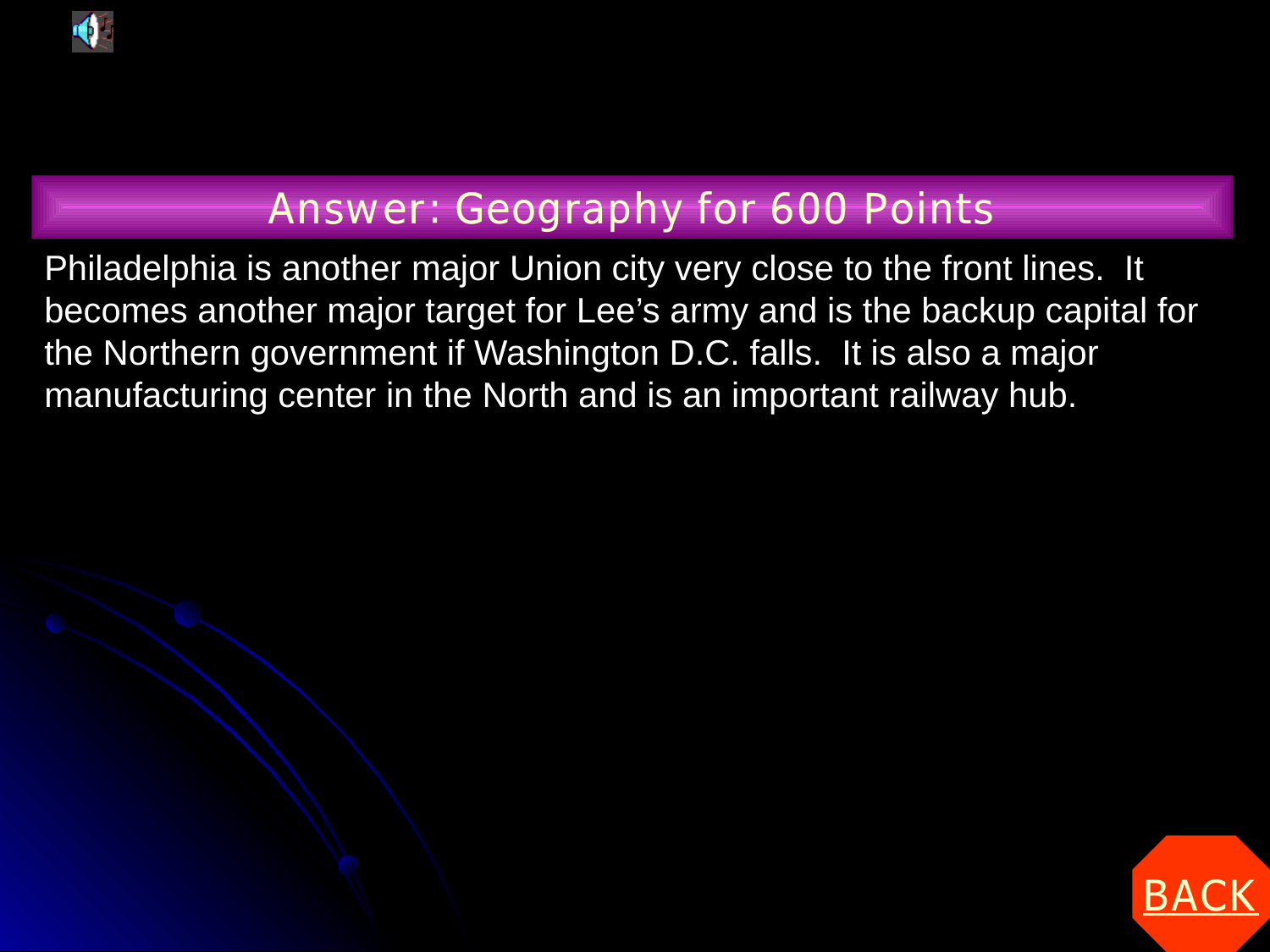

Answer: Geography for 600 Points
Philadelphia is another major Union city very close to the front lines.  It becomes another major target for Lee’s army and is the backup capital for the Northern government if Washington D.C. falls.  It is also a major manufacturing center in the North and is an important railway hub.

BACK